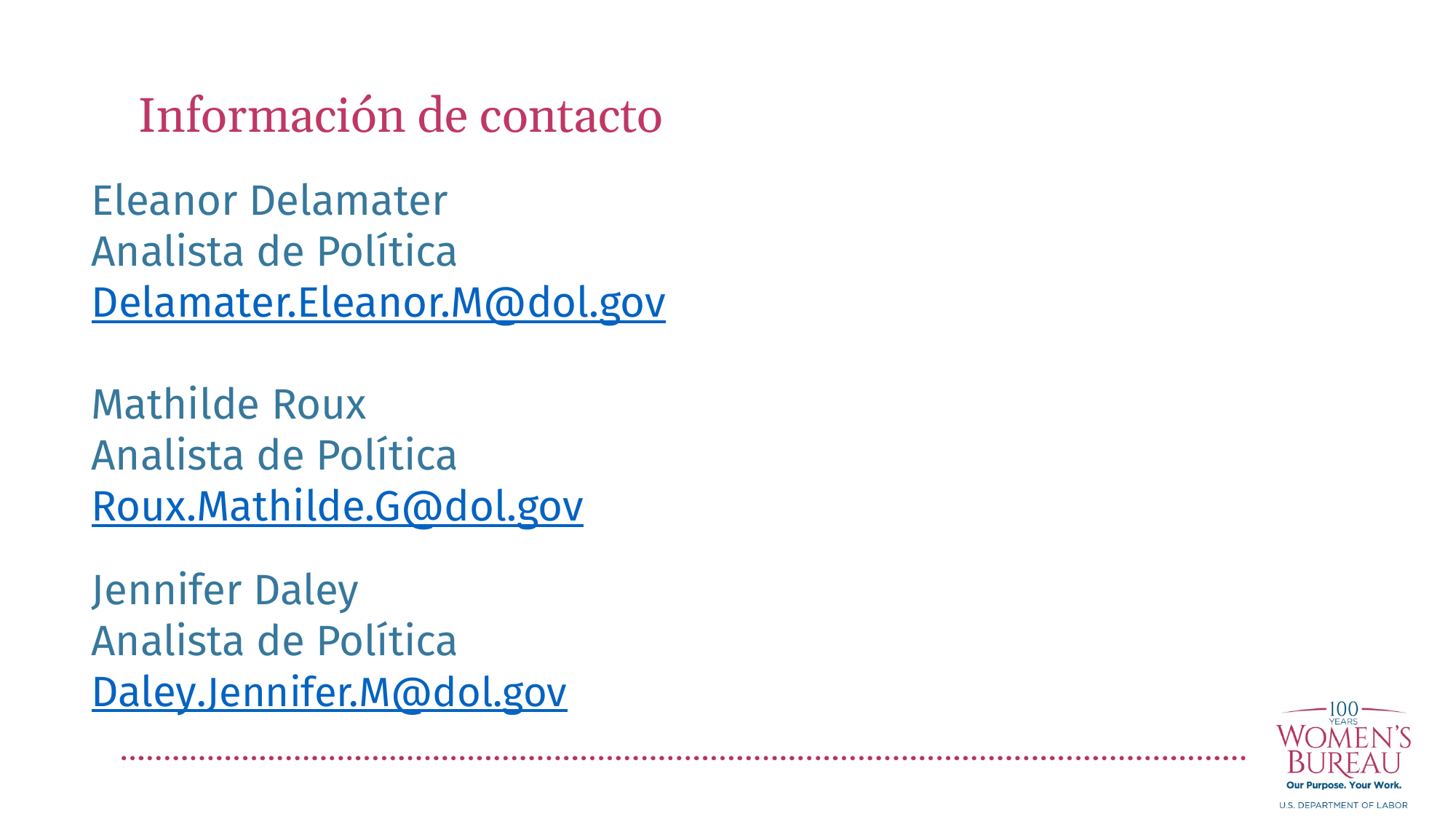

Información de contacto
Eleanor Delamater
Analista de Política
Delamater.Eleanor.M@dol.gov

Mathilde Roux
Analista de Política
Roux.Mathilde.G@dol.gov

Jennifer Daley
Analista de Política
Daley.Jennifer.M@dol.gov